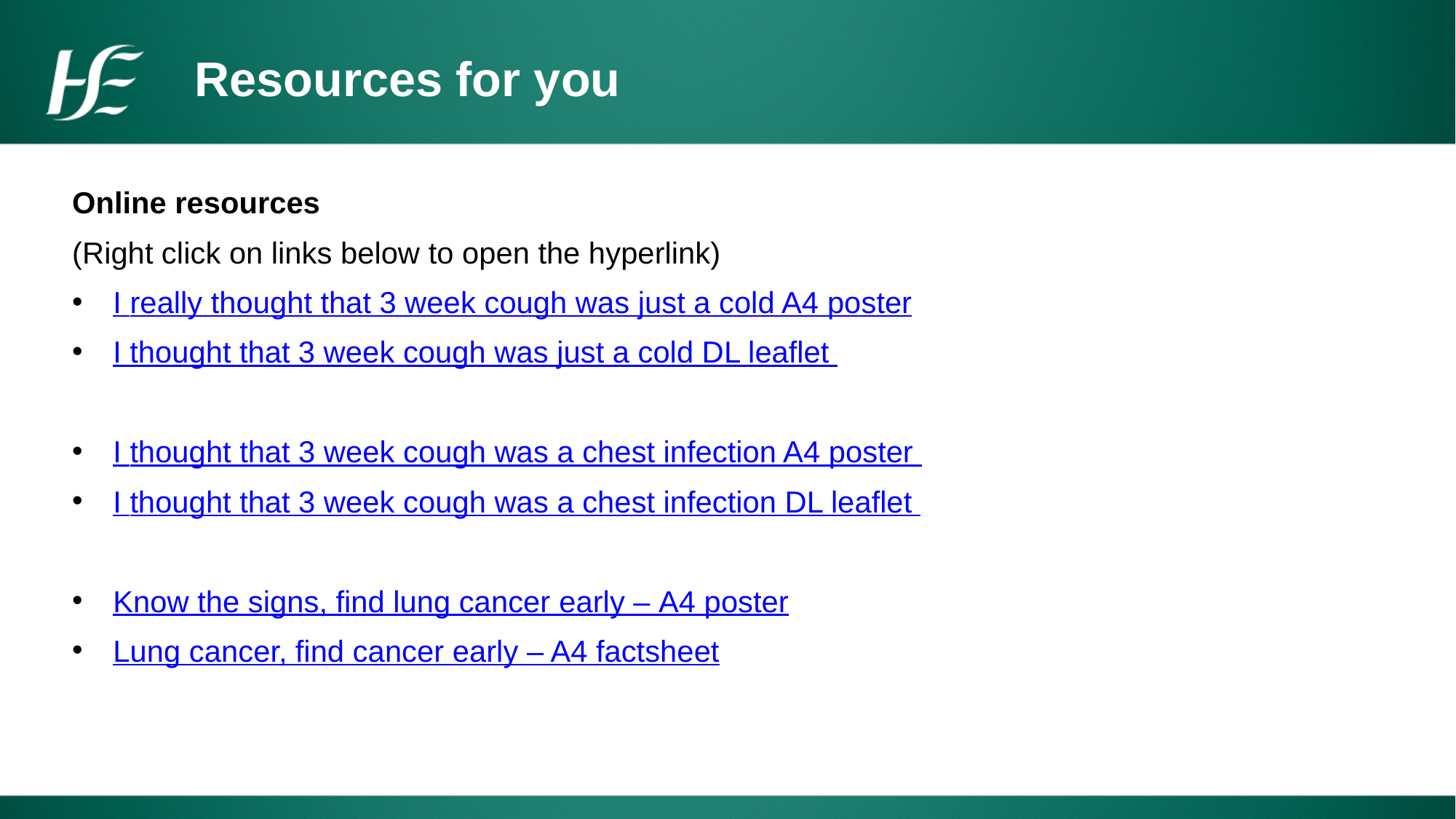

Resources for you
Online resources
(Right click on links below to open the hyperlink)
I really thought that 3 week cough was just a cold A4 poster
I thought that 3 week cough was just a cold DL leaflet

I thought that 3 week cough was a chest infection A4 poster
I thought that 3 week cough was a chest infection DL leaflet

Know the signs, find lung cancer early – A4 poster
Lung cancer, find cancer early – A4 factsheet